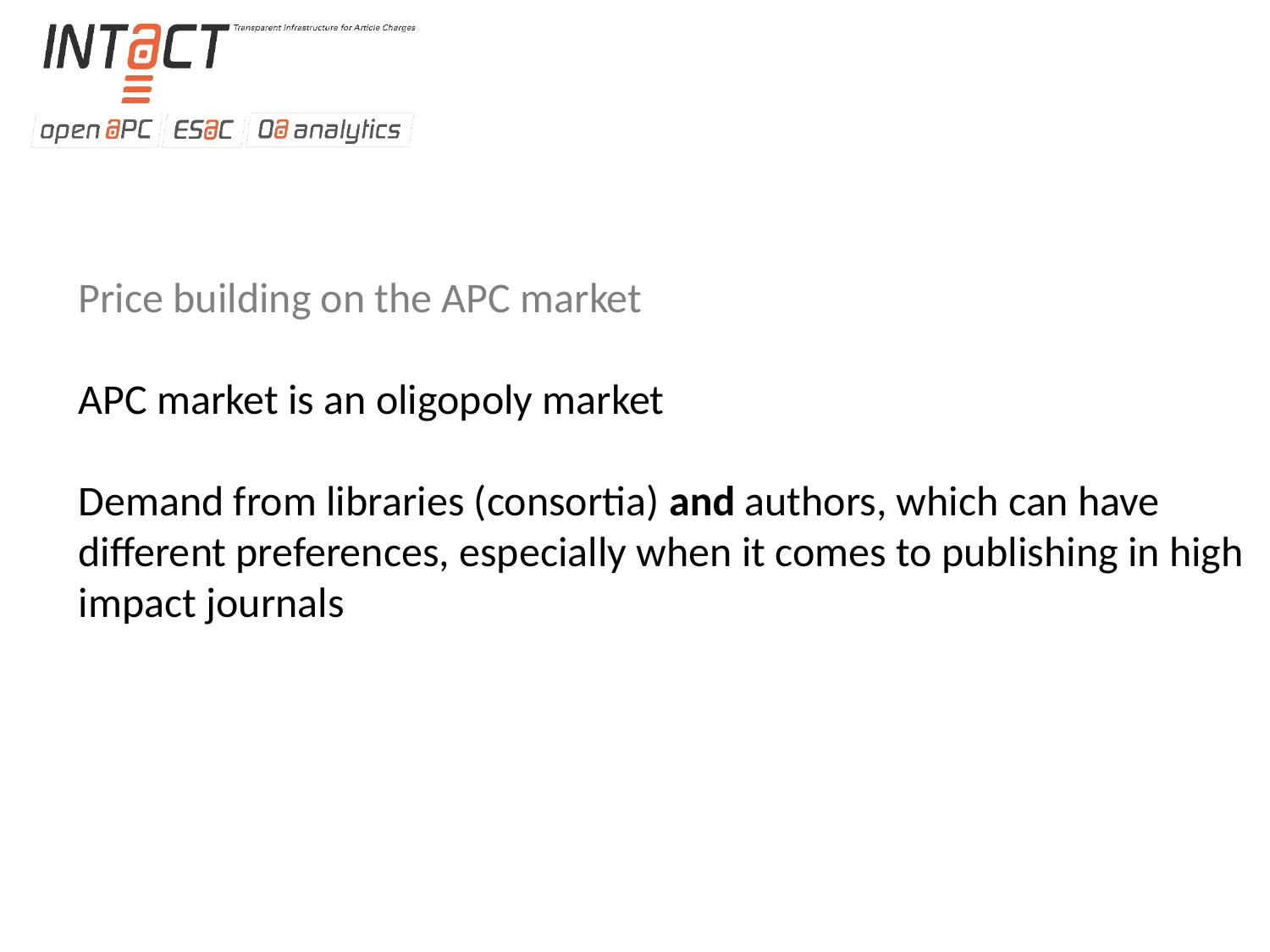

Price building on the APC market

APC market is an oligopoly market

Demand from libraries (consortia) and authors, which can have different preferences, especially when it comes to publishing in high impact journals